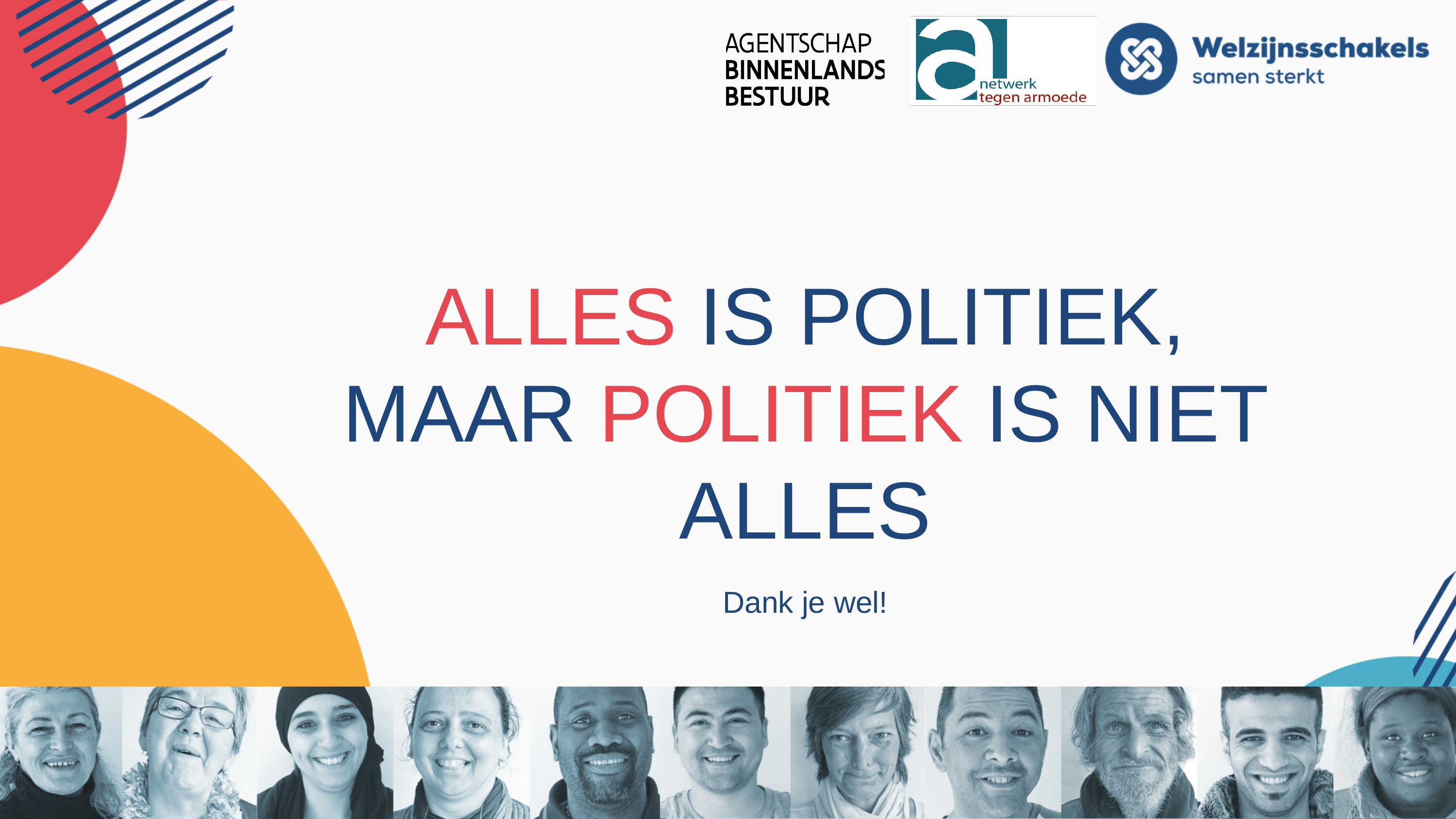

# Alles is politiek, maar politiek is niet alles
Dank je wel!